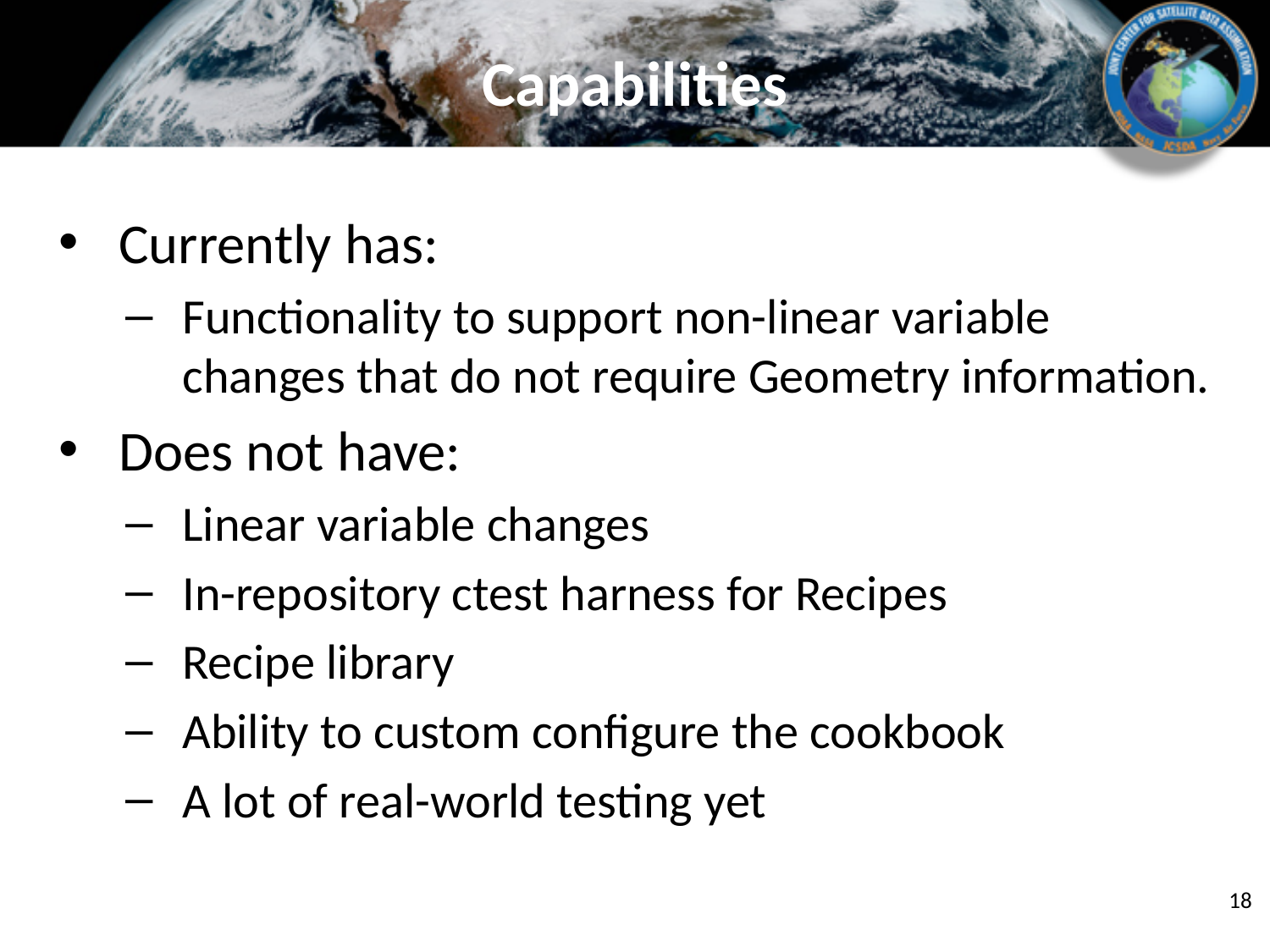

# Capabilities
Currently has:
Functionality to support non-linear variable changes that do not require Geometry information.
Does not have:
Linear variable changes
In-repository ctest harness for Recipes
Recipe library
Ability to custom configure the cookbook
A lot of real-world testing yet

18